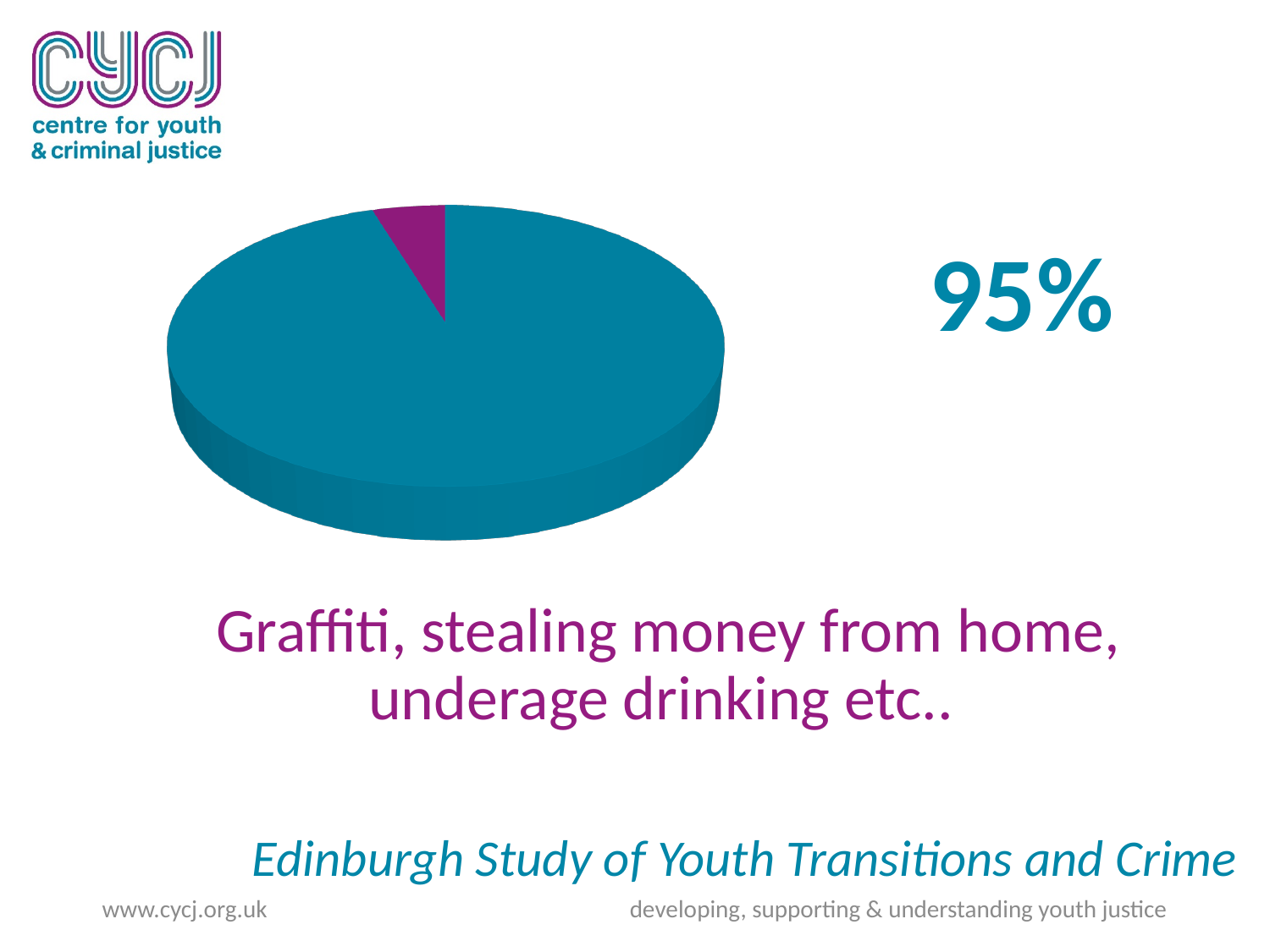

[unsupported chart]

# 95%
Graffiti, stealing money from home, underage drinking etc..

Edinburgh Study of Youth Transitions and Crime
www.cycj.org.uk                                                                  developing, supporting & understanding youth justice